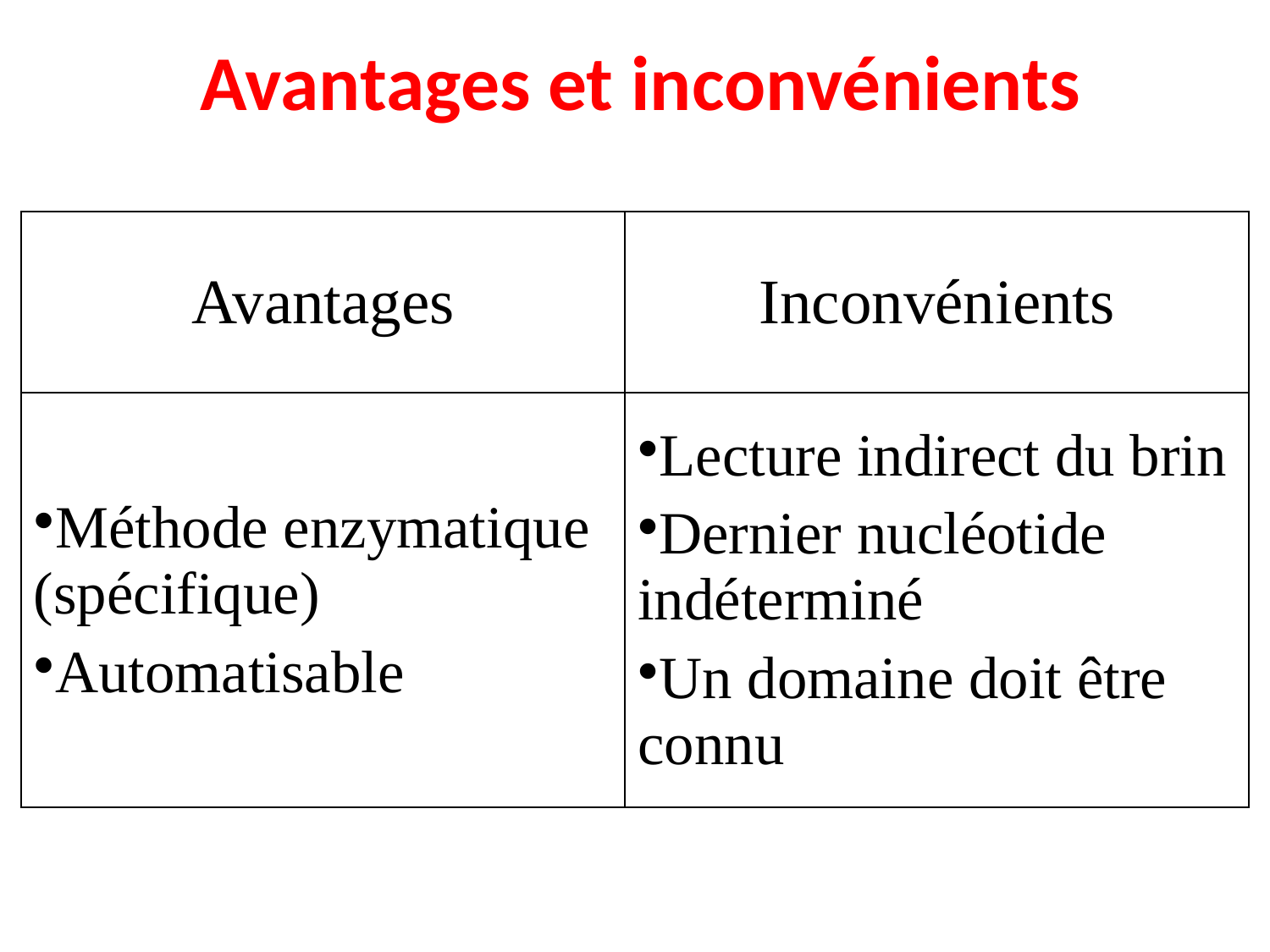

# Avantages et inconvénients
| Avantages | Inconvénients |
| --- | --- |
| Méthode enzymatique (spécifique) Automatisable | Lecture indirect du brin Dernier nucléotide indéterminé Un domaine doit être connu |